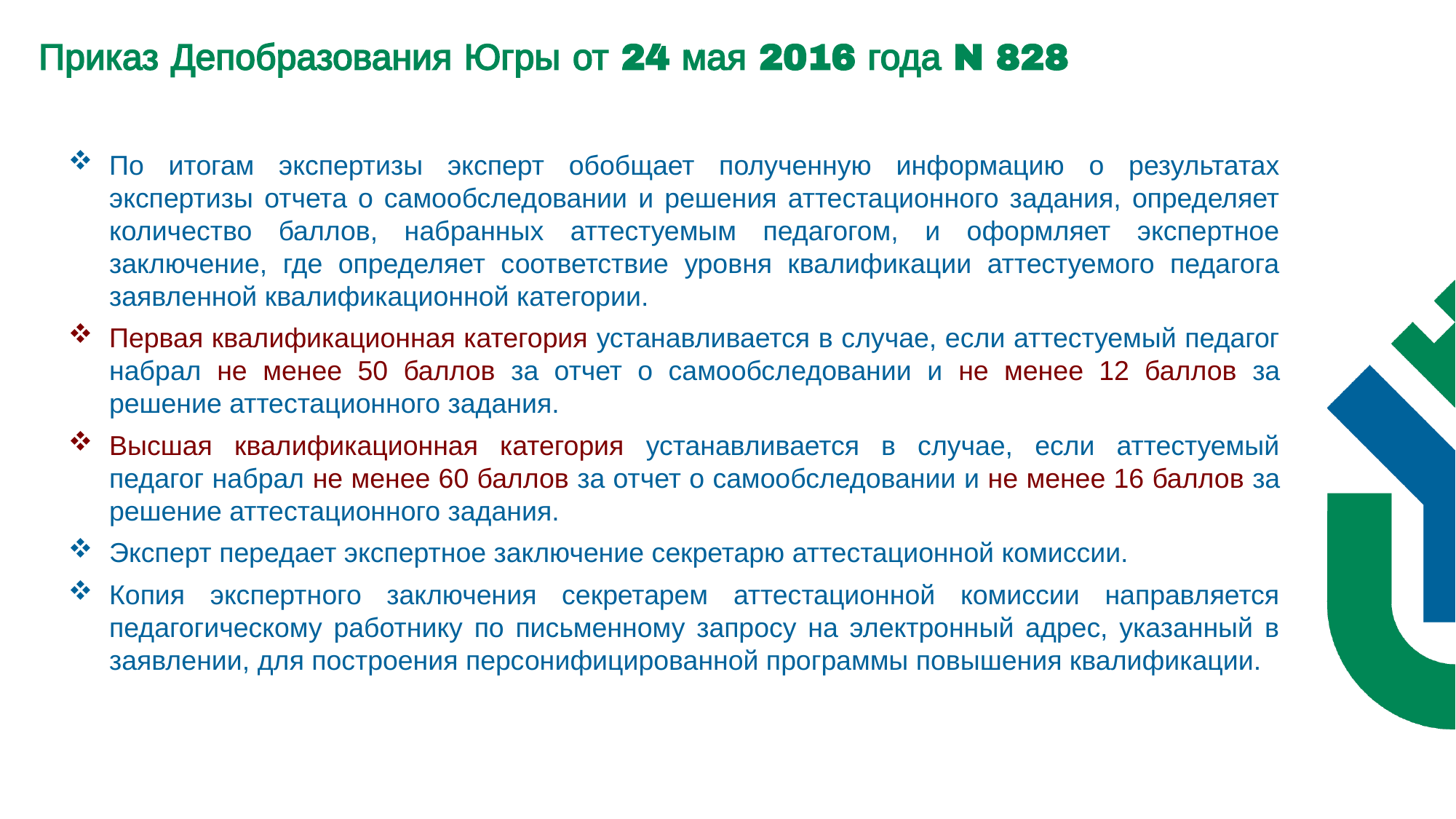

Приказ Депобразования Югры от 24 мая 2016 года N 828
По итогам экспертизы эксперт обобщает полученную информацию о результатах экспертизы отчета о самообследовании и решения аттестационного задания, определяет количество баллов, набранных аттестуемым педагогом, и оформляет экспертное заключение, где определяет соответствие уровня квалификации аттестуемого педагога заявленной квалификационной категории.
Первая квалификационная категория устанавливается в случае, если аттестуемый педагог набрал не менее 50 баллов за отчет о самообследовании и не менее 12 баллов за решение аттестационного задания.
Высшая квалификационная категория устанавливается в случае, если аттестуемый педагог набрал не менее 60 баллов за отчет о самообследовании и не менее 16 баллов за решение аттестационного задания.
Эксперт передает экспертное заключение секретарю аттестационной комиссии.
Копия экспертного заключения секретарем аттестационной комиссии направляется педагогическому работнику по письменному запросу на электронный адрес, указанный в заявлении, для построения персонифицированной программы повышения квалификации.